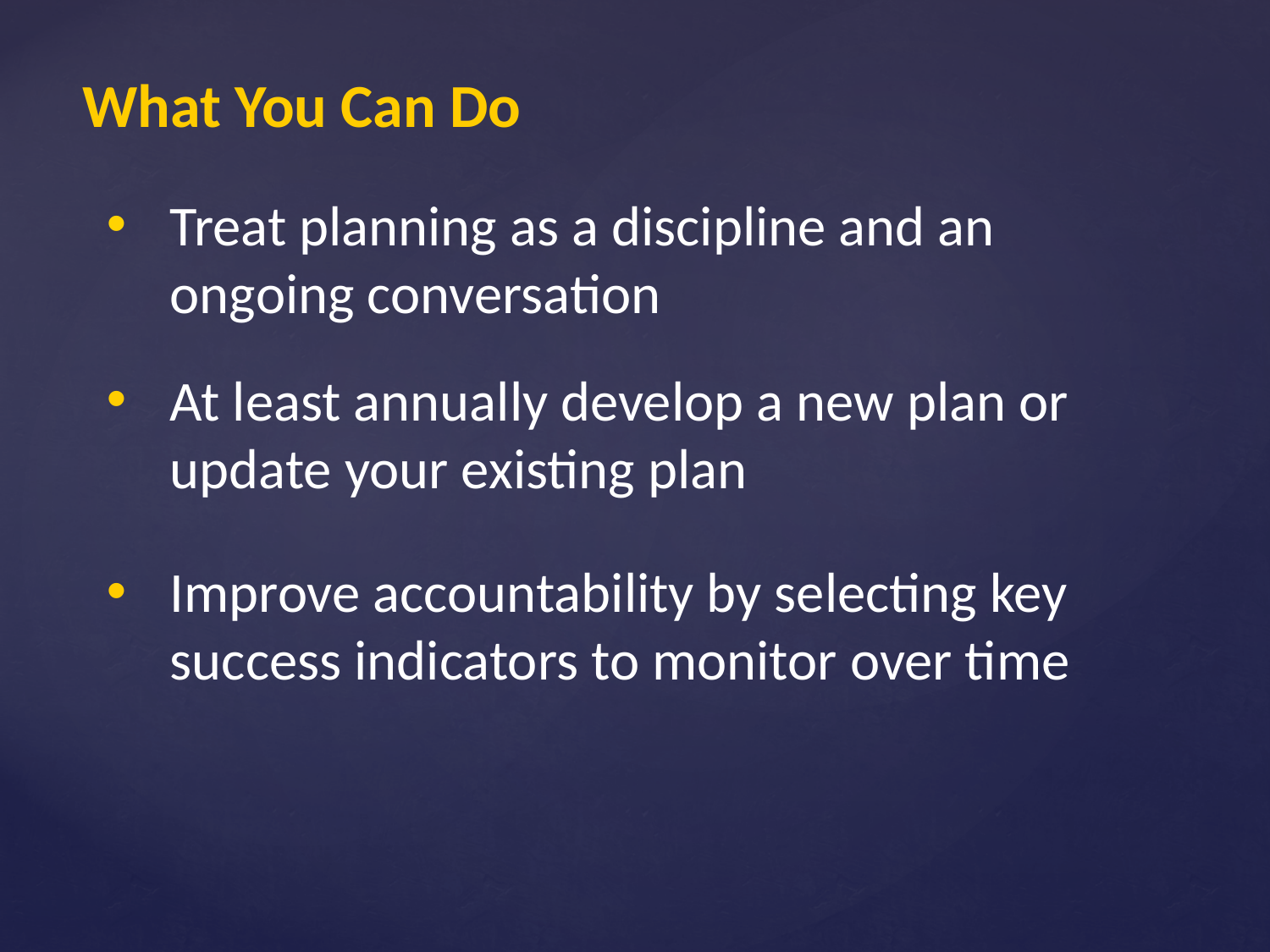

# What You Can Do
Treat planning as a discipline and an ongoing conversation
At least annually develop a new plan or update your existing plan
Improve accountability by selecting key success indicators to monitor over time